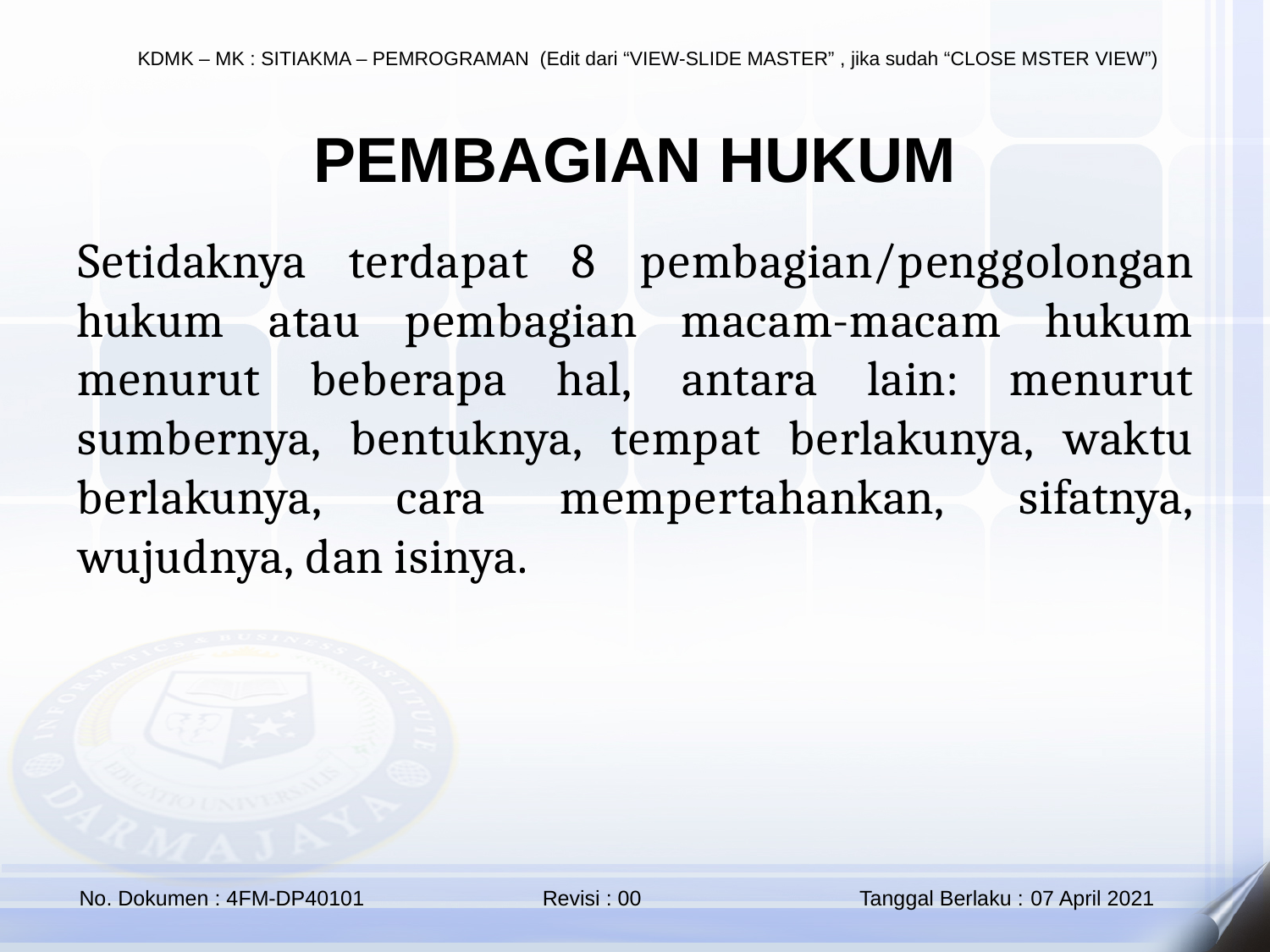

PEMBAGIAN HUKUM
Setidaknya terdapat 8 pembagian/penggolongan hukum atau pembagian macam-macam hukum menurut beberapa hal, antara lain: menurut sumbernya, bentuknya, tempat berlakunya, waktu berlakunya, cara mempertahankan, sifatnya, wujudnya, dan isinya.